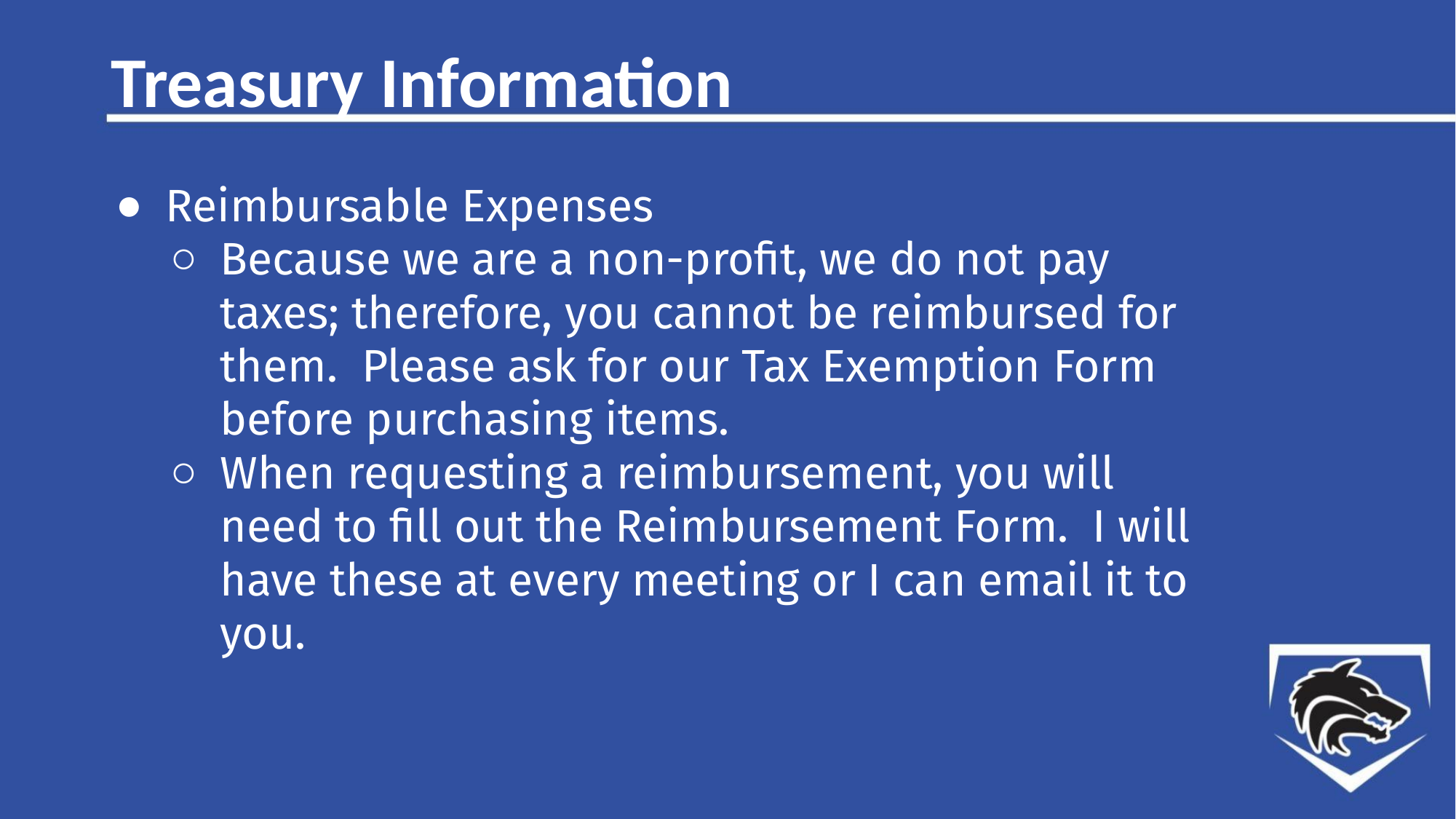

# Treasury Information
Reimbursable Expenses
Because we are a non-profit, we do not pay taxes; therefore, you cannot be reimbursed for them.  Please ask for our Tax Exemption Form before purchasing items.
When requesting a reimbursement, you will need to fill out the Reimbursement Form.  I will have these at every meeting or I can email it to you.